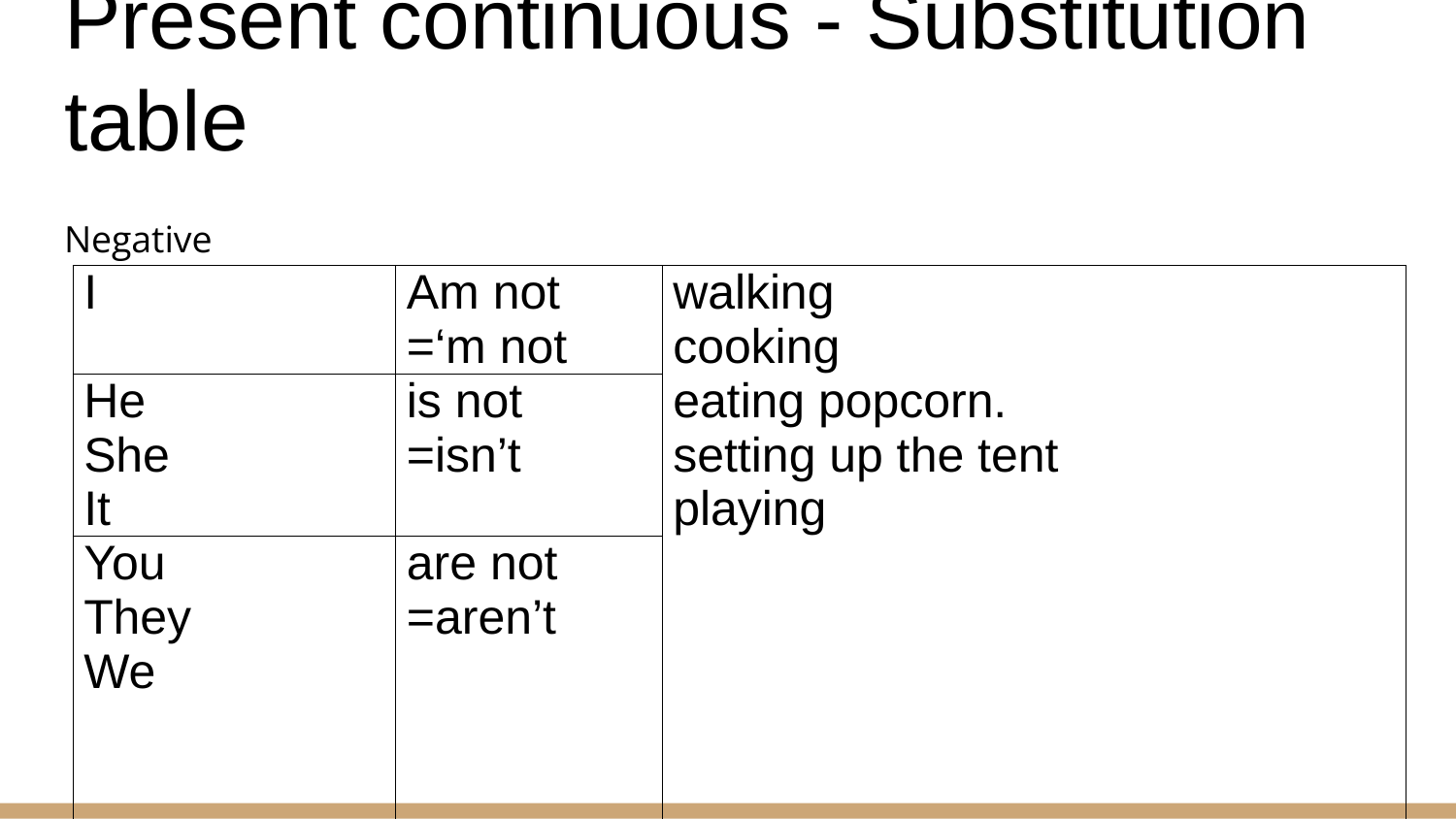

# Present continuous - Substitution table
Negative
| I | Am not =‘m not | walking cooking eating popcorn. setting up the tent playing |
| --- | --- | --- |
| He She It | is not =isn’t |  |
| You They We | are not =aren’t |  |